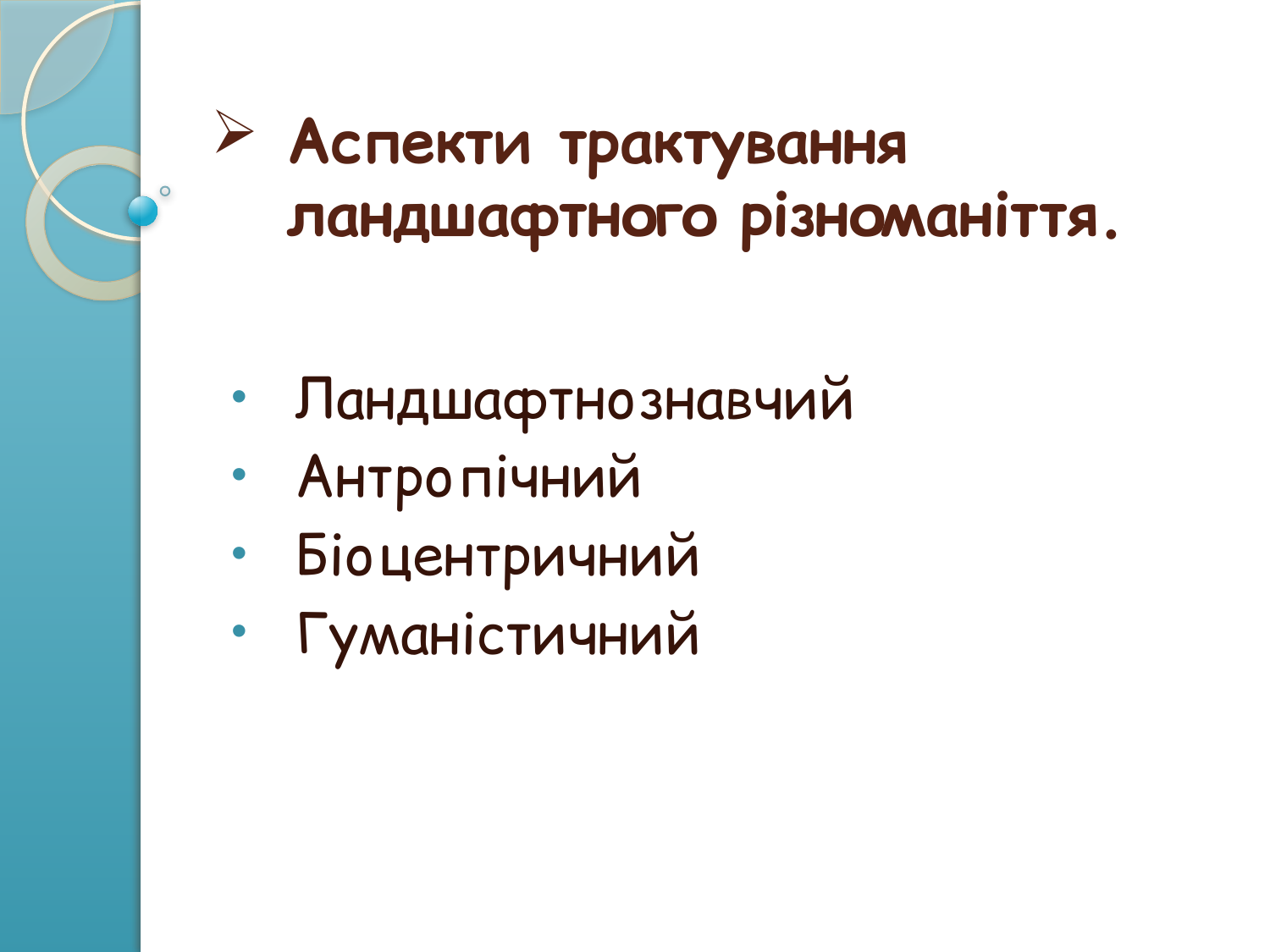

# Аспекти трактування ландшафтного різноманіття.

Ландшафтнознавчий
Антропічний
Біоцентричний
Гуманістичний